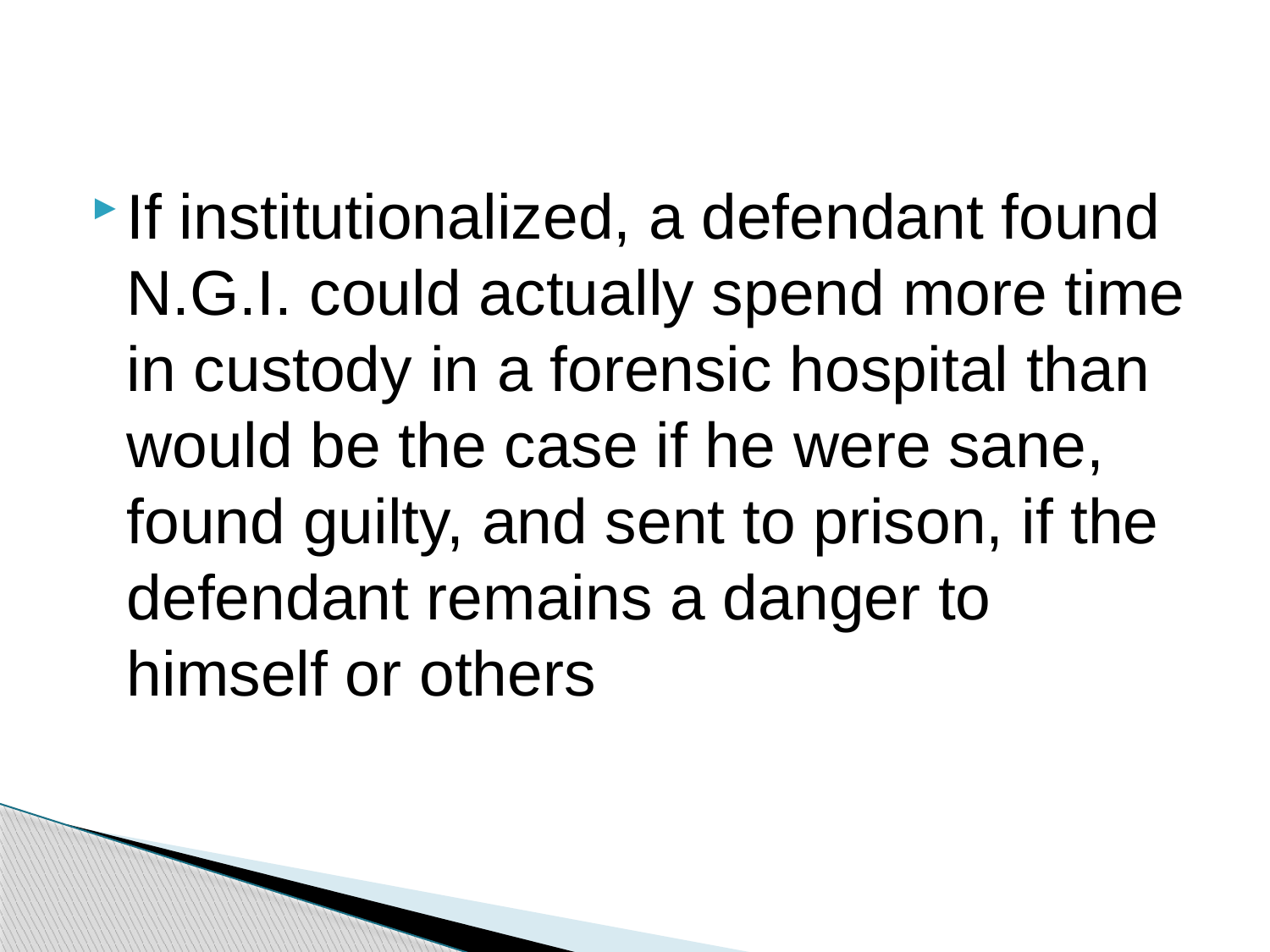

#
If institutionalized, a defendant found N.G.I. could actually spend more time in custody in a forensic hospital than would be the case if he were sane, found guilty, and sent to prison, if the defendant remains a danger to himself or others